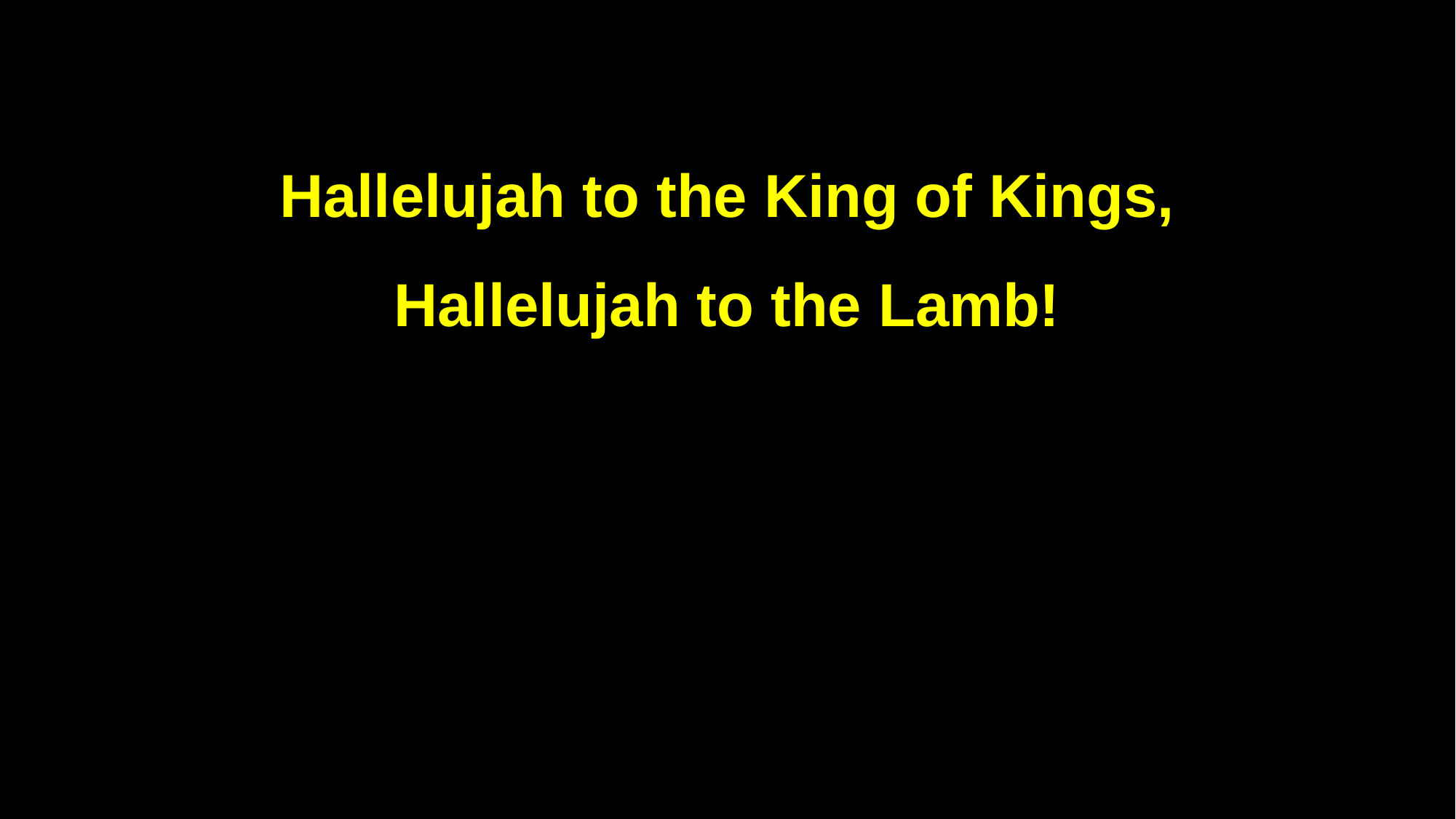

Hallelujah to the King of Kings,
Hallelujah to the Lamb!